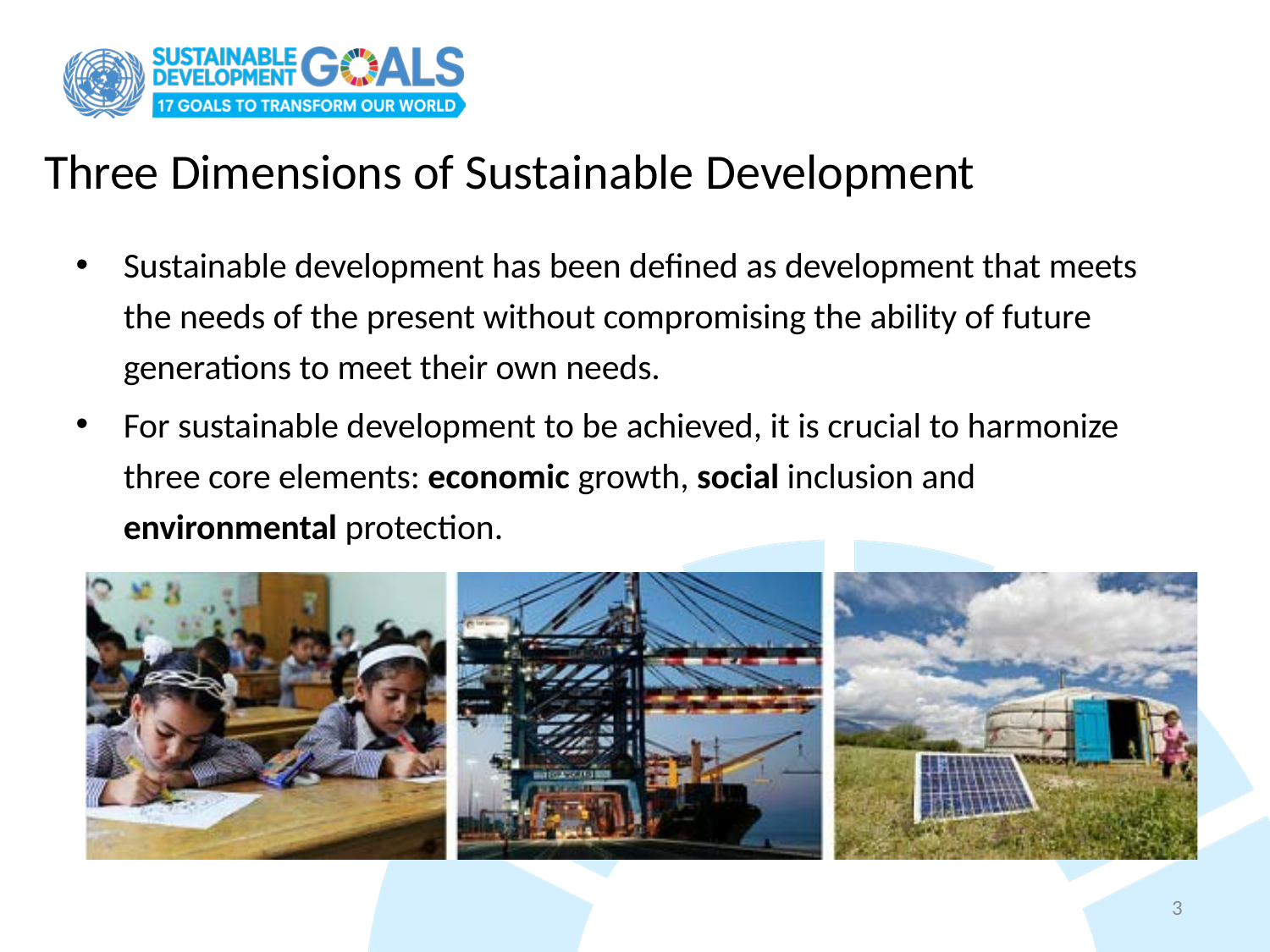

# Three Dimensions of Sustainable Development
Sustainable development has been defined as development that meets  the needs of the present without compromising the ability of future  generations to meet their own needs.
For sustainable development to be achieved, it is crucial to harmonize  three core elements: economic growth, social inclusion and  environmental protection.

3